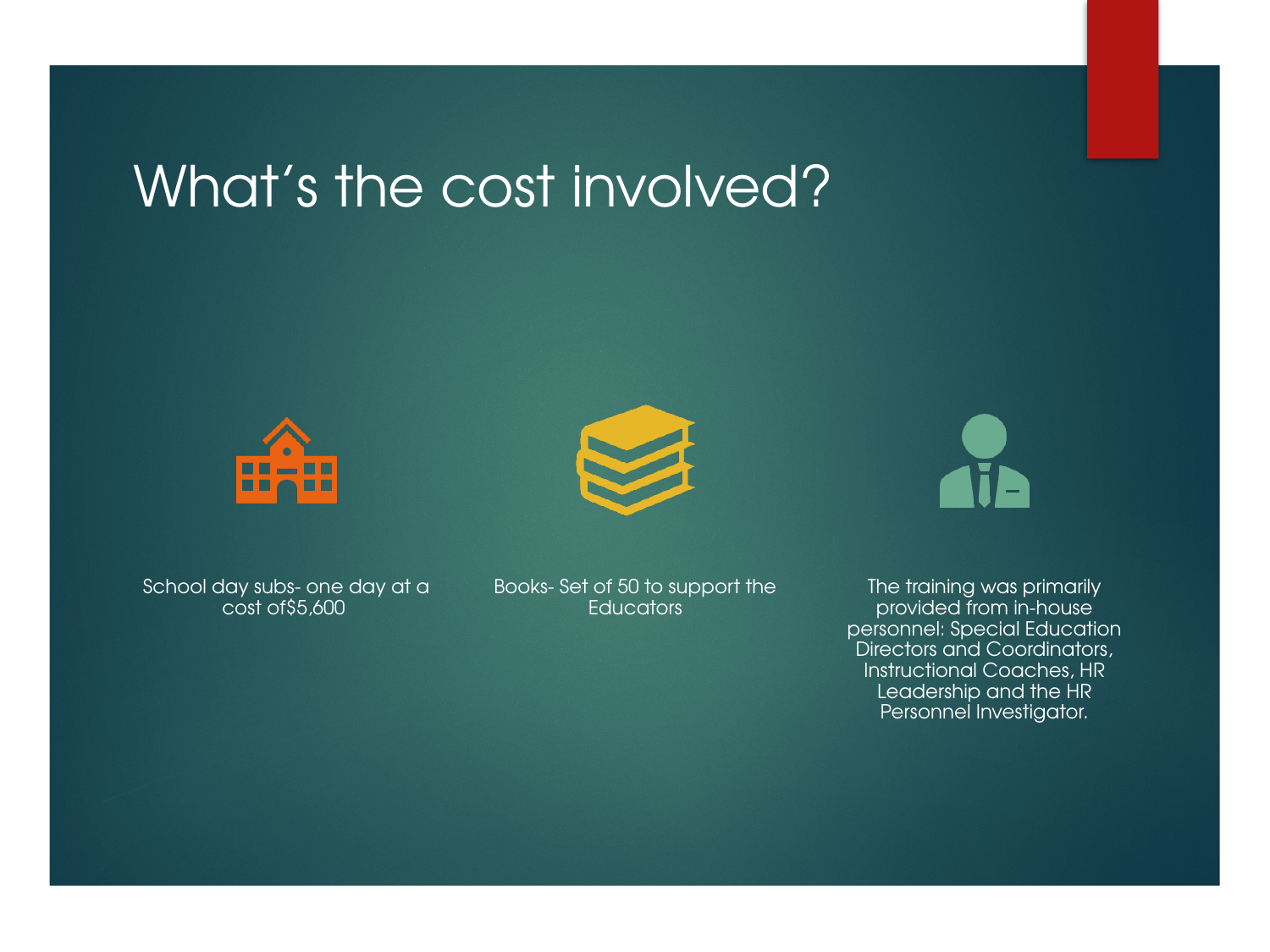

# What’s the cost involved?
School day subs- one day at a cost of$5,600
Books- Set of 50 to support the Educators
The training was primarily provided from in-house personnel: Special Education Directors and Coordinators, Instructional Coaches, HR Leadership and the HR Personnel Investigator.